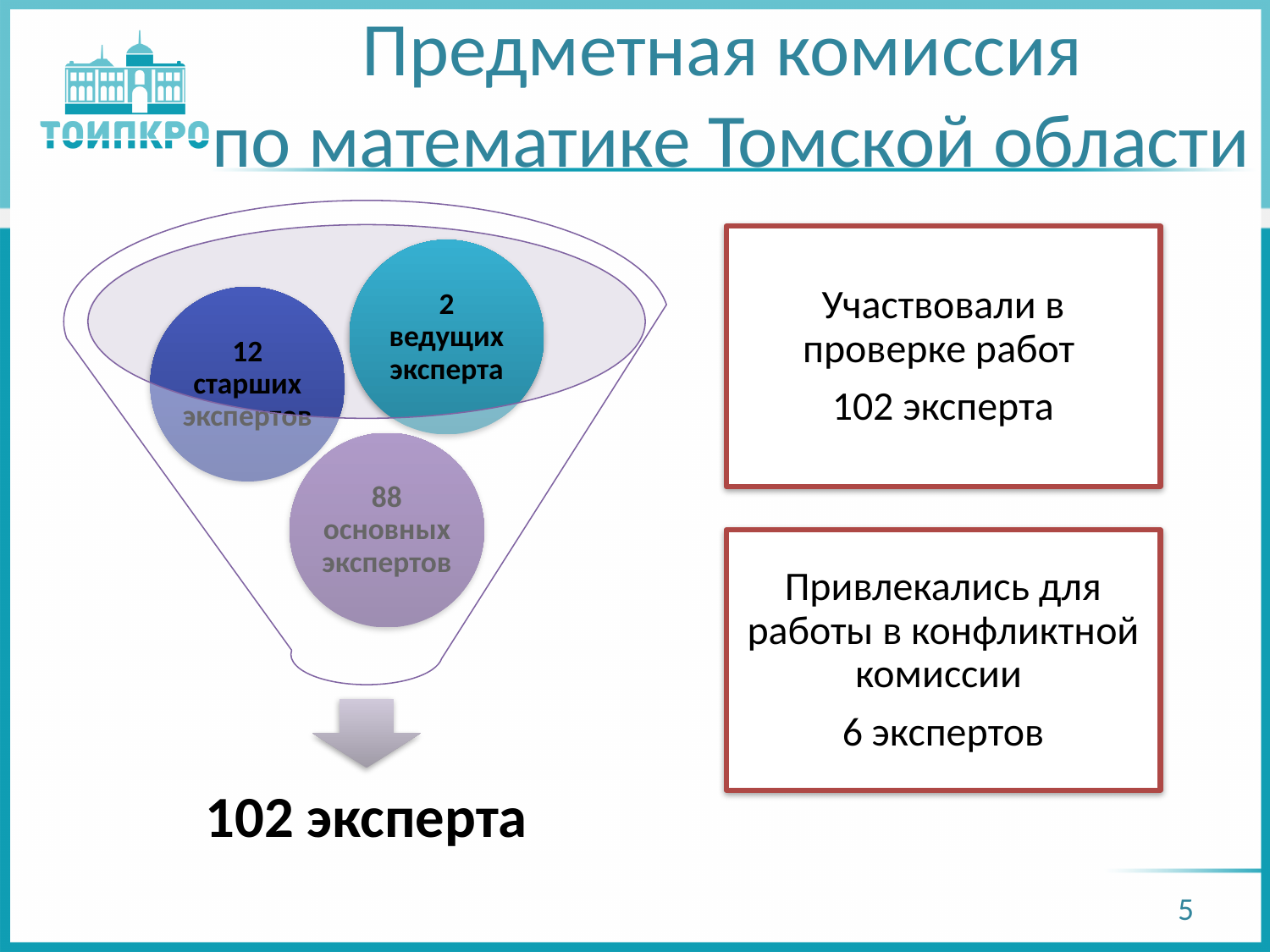

# Предметная комиссия по математике Томской области
102 эксперта
88 основных экспертов
12 старших экспертов
2 ведущих эксперта

Участвовали в проверке работ
102 эксперта
Привлекались для работы в конфликтной комиссии
6 экспертов
5